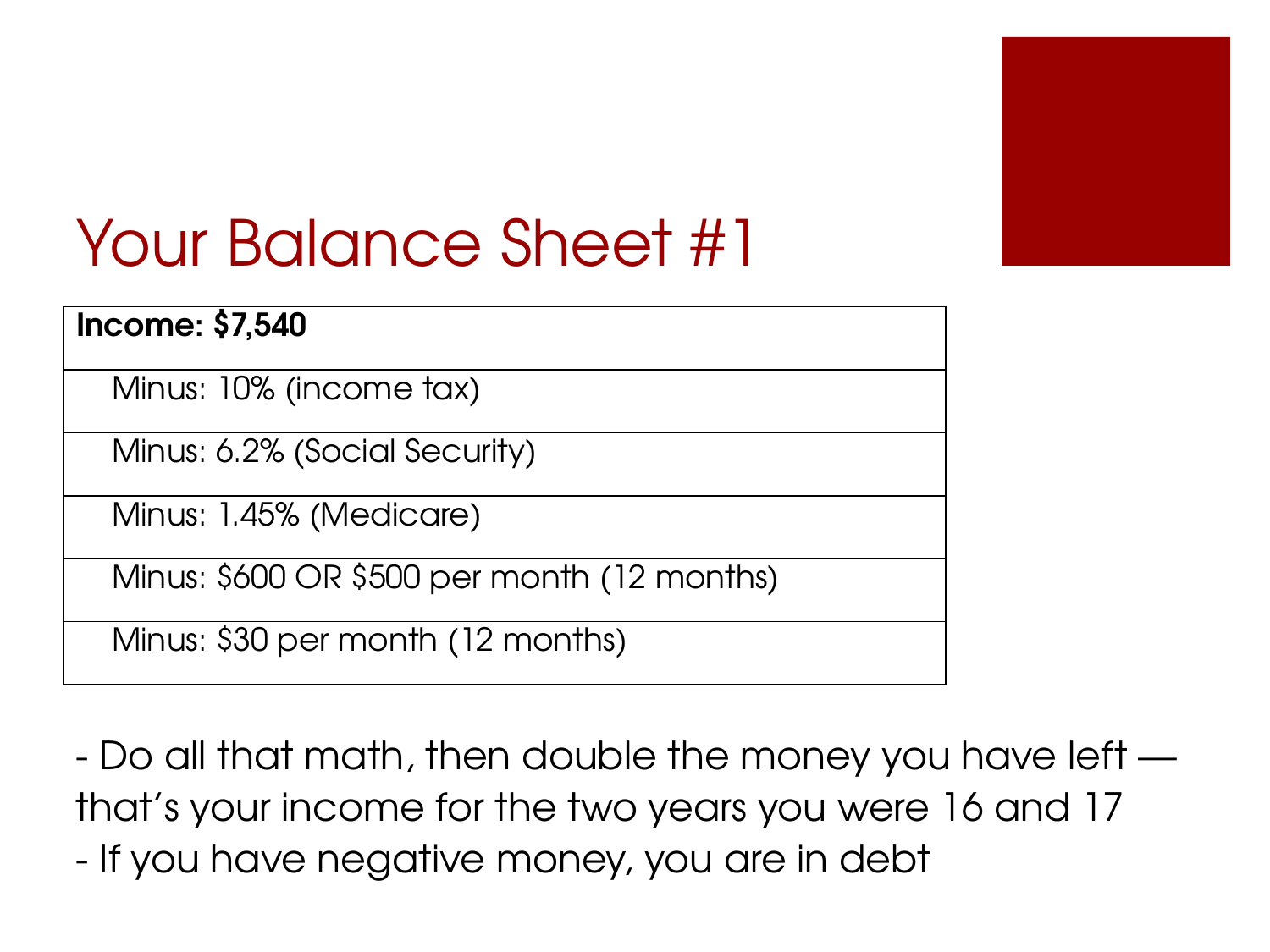

# Your Balance Sheet #1
| Income: $7,540 |
| --- |
| Minus: 10% (income tax) |
| Minus: 6.2% (Social Security) |
| Minus: 1.45% (Medicare) |
| Minus: $600 OR $500 per month (12 months) |
| Minus: $30 per month (12 months) |
- Do all that math, then double the money you have left — that’s your income for the two years you were 16 and 17
- If you have negative money, you are in debt